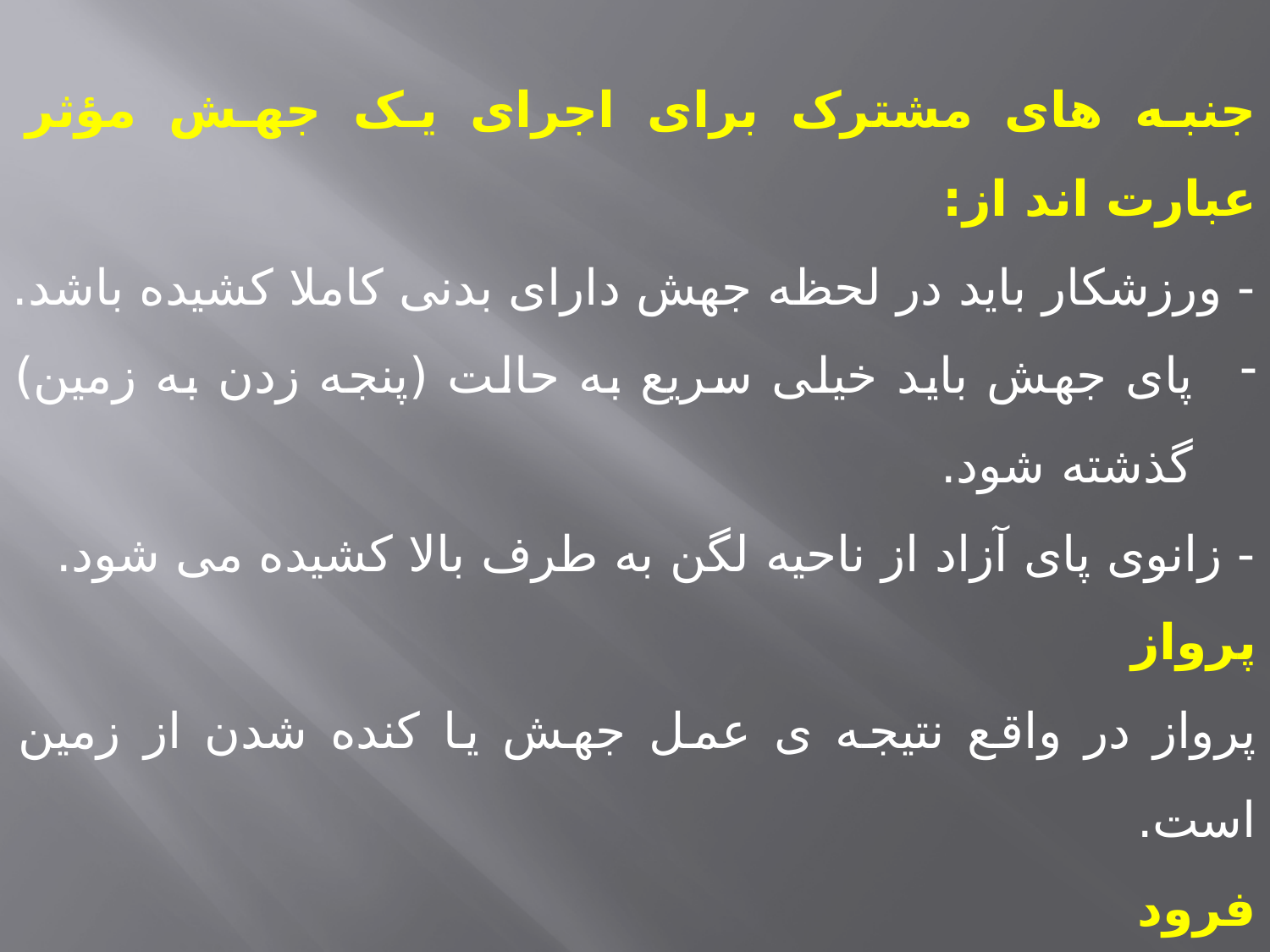

جنبه های مشترک برای اجرای یک جهش مؤثر عبارت اند از:
- ورزشکار باید در لحظه جهش دارای بدنی کاملا کشیده باشد.
پای جهش باید خیلی سریع به حالت (پنجه زدن به زمین) گذشته شود.
- زانوی پای آزاد از ناحیه لگن به طرف بالا کشیده می شود.
پرواز
پرواز در واقع نتیجه ی عمل جهش یا کنده شدن از زمین است.
فرود
فرود دارای اعمال مختلفی است. فرود صحیح در مسافت طی شده در پرش طول و سه گام سهیم است. یک فرود مناسب باعث جلوگیری از صدمات احتمالی به پرنده های ارتفاع و با نیزه می شود.